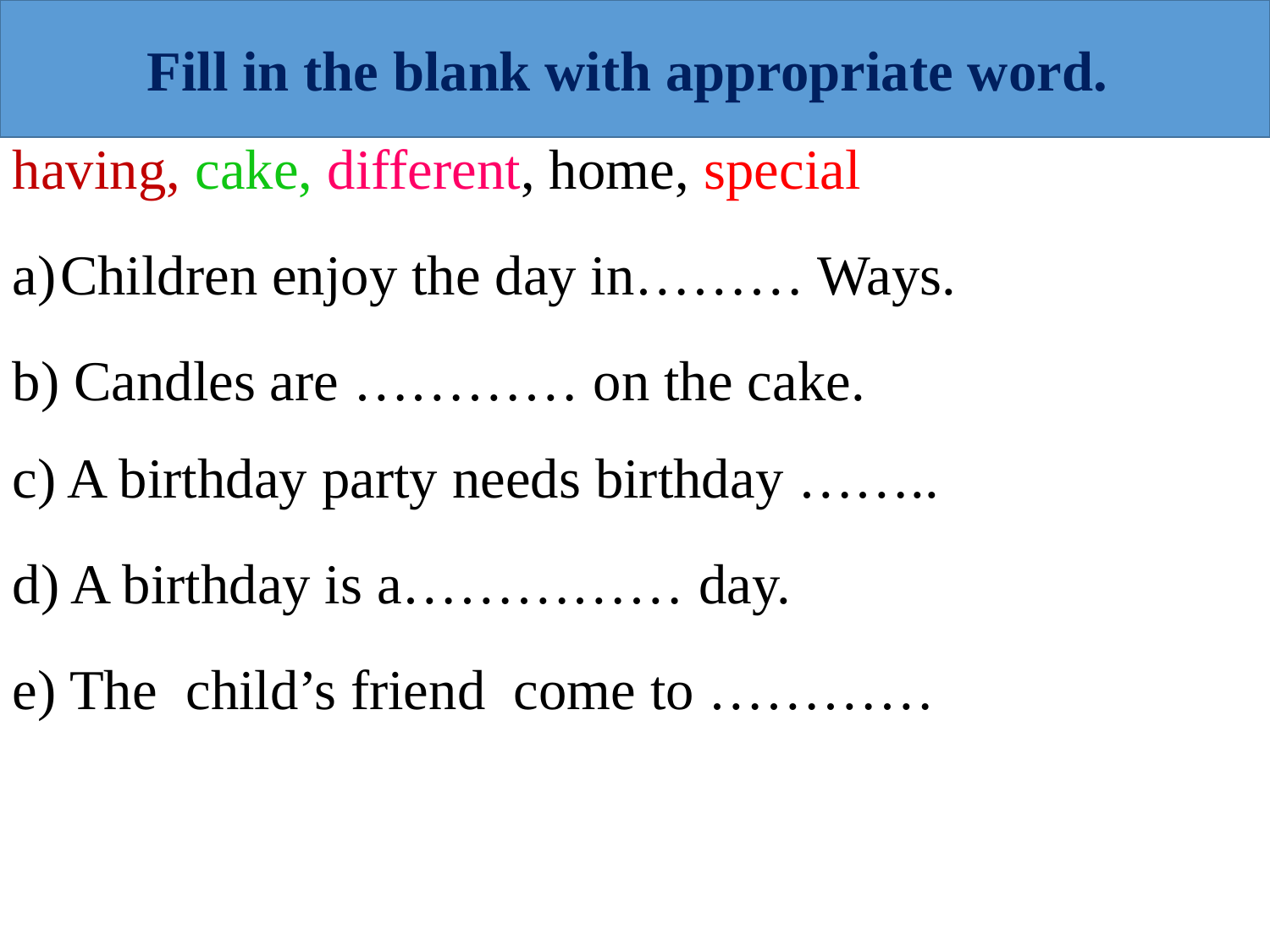

Fill in the blank with appropriate word.
having, cake, different, home, special

Children enjoy the day in……… Ways.

b) Candles are ………… on the cake.

c) A birthday party needs birthday ……..

d) A birthday is a…………… day.

e) The  child’s friend  come to …………